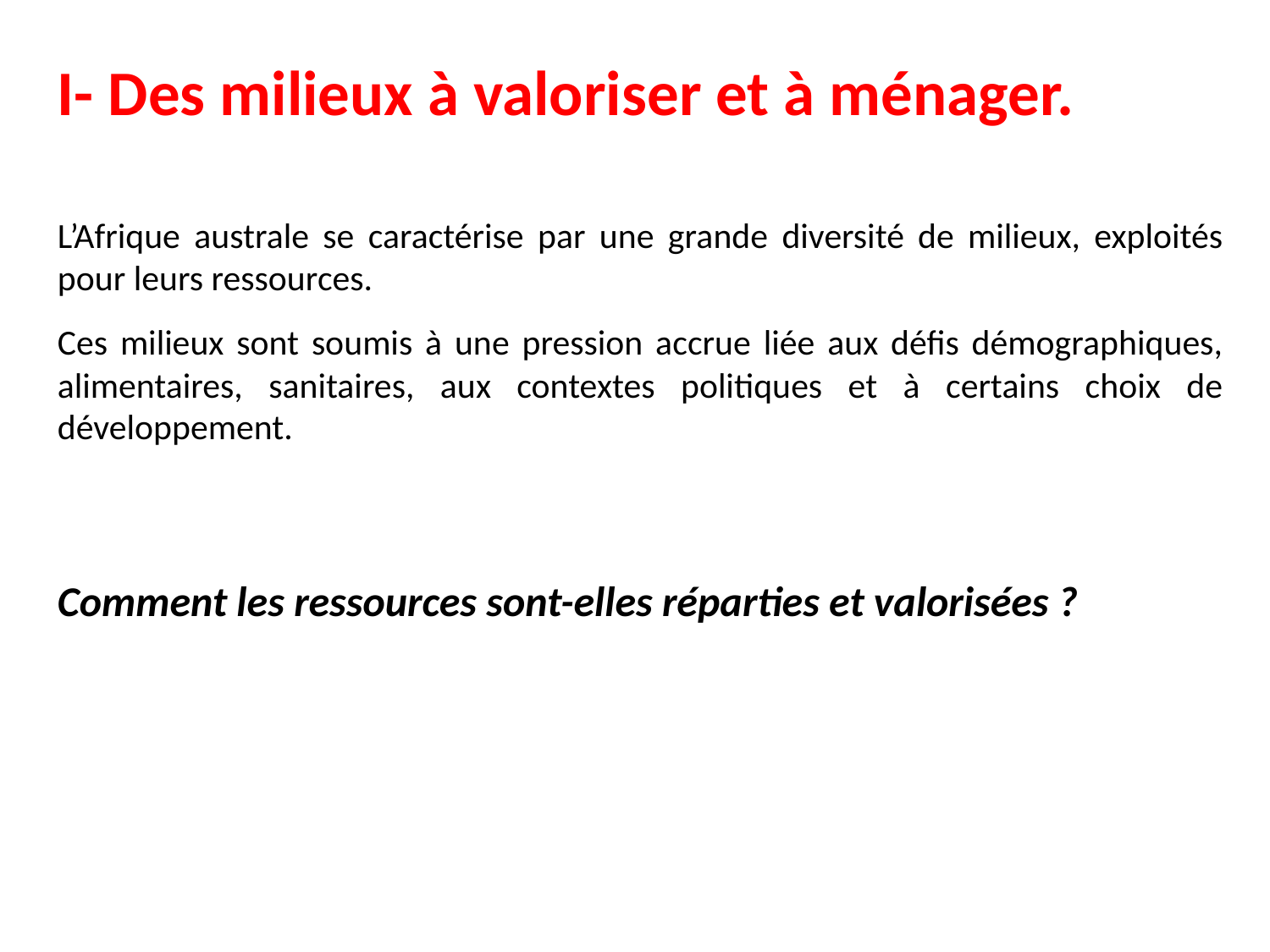

I- Des milieux à valoriser et à ménager.

L’Afrique australe se caractérise par une grande diversité de milieux, exploités pour leurs ressources.

Ces milieux sont soumis à une pression accrue liée aux défis démographiques, alimentaires, sanitaires, aux contextes politiques et à certains choix de développement.

Comment les ressources sont-elles réparties et valorisées ?